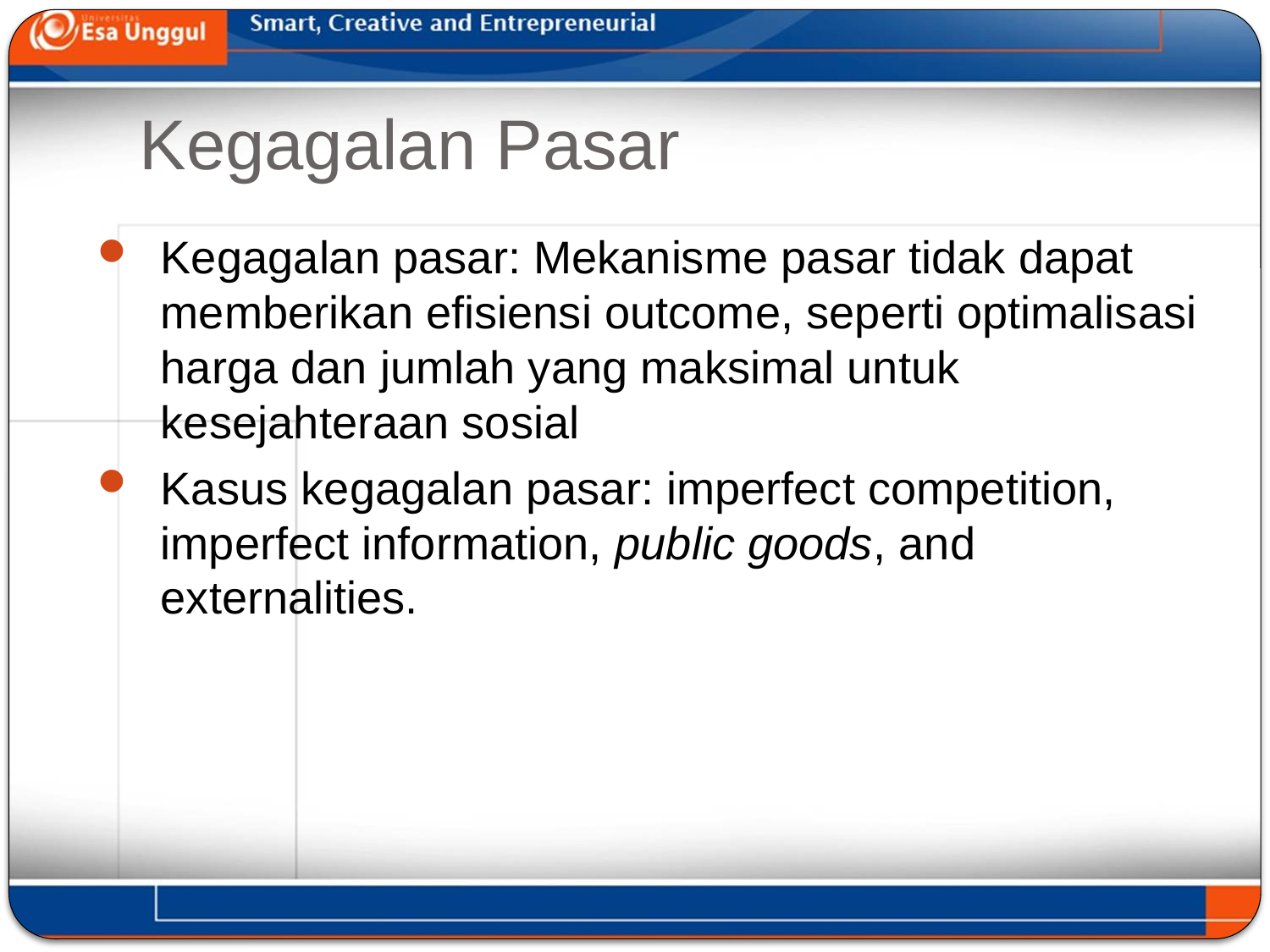

# Kegagalan Pasar
Kegagalan pasar: Mekanisme pasar tidak dapat memberikan efisiensi outcome, seperti optimalisasi harga dan jumlah yang maksimal untuk kesejahteraan sosial
Kasus kegagalan pasar: imperfect competition, imperfect information, public goods, and externalities.